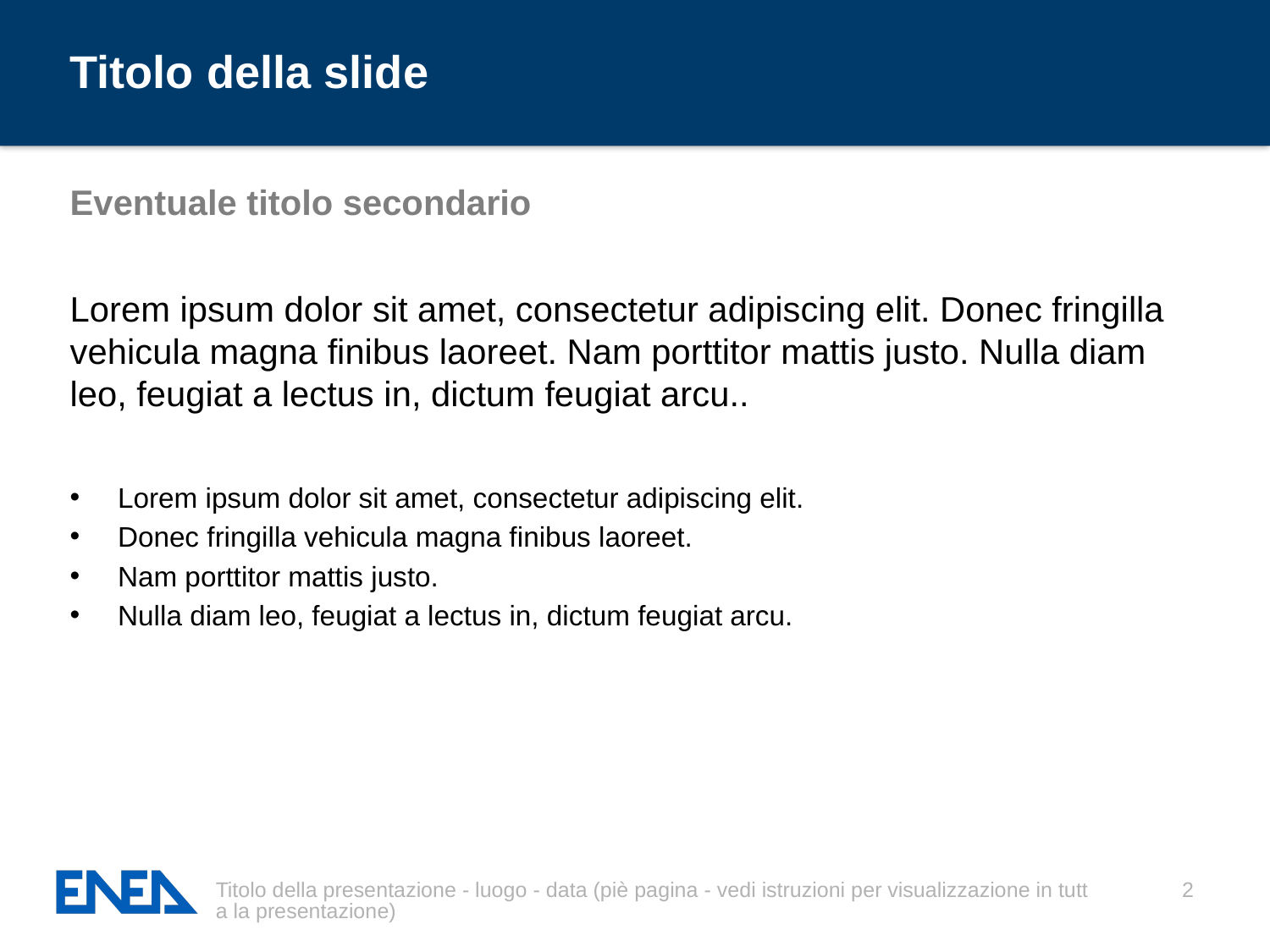

# Titolo della slide
Eventuale titolo secondario
Lorem ipsum dolor sit amet, consectetur adipiscing elit. Donec fringilla vehicula magna finibus laoreet. Nam porttitor mattis justo. Nulla diam leo, feugiat a lectus in, dictum feugiat arcu..
Lorem ipsum dolor sit amet, consectetur adipiscing elit.
Donec fringilla vehicula magna finibus laoreet.
Nam porttitor mattis justo.
Nulla diam leo, feugiat a lectus in, dictum feugiat arcu.
2
Titolo della presentazione - luogo - data (piè pagina - vedi istruzioni per visualizzazione in tutta la presentazione)